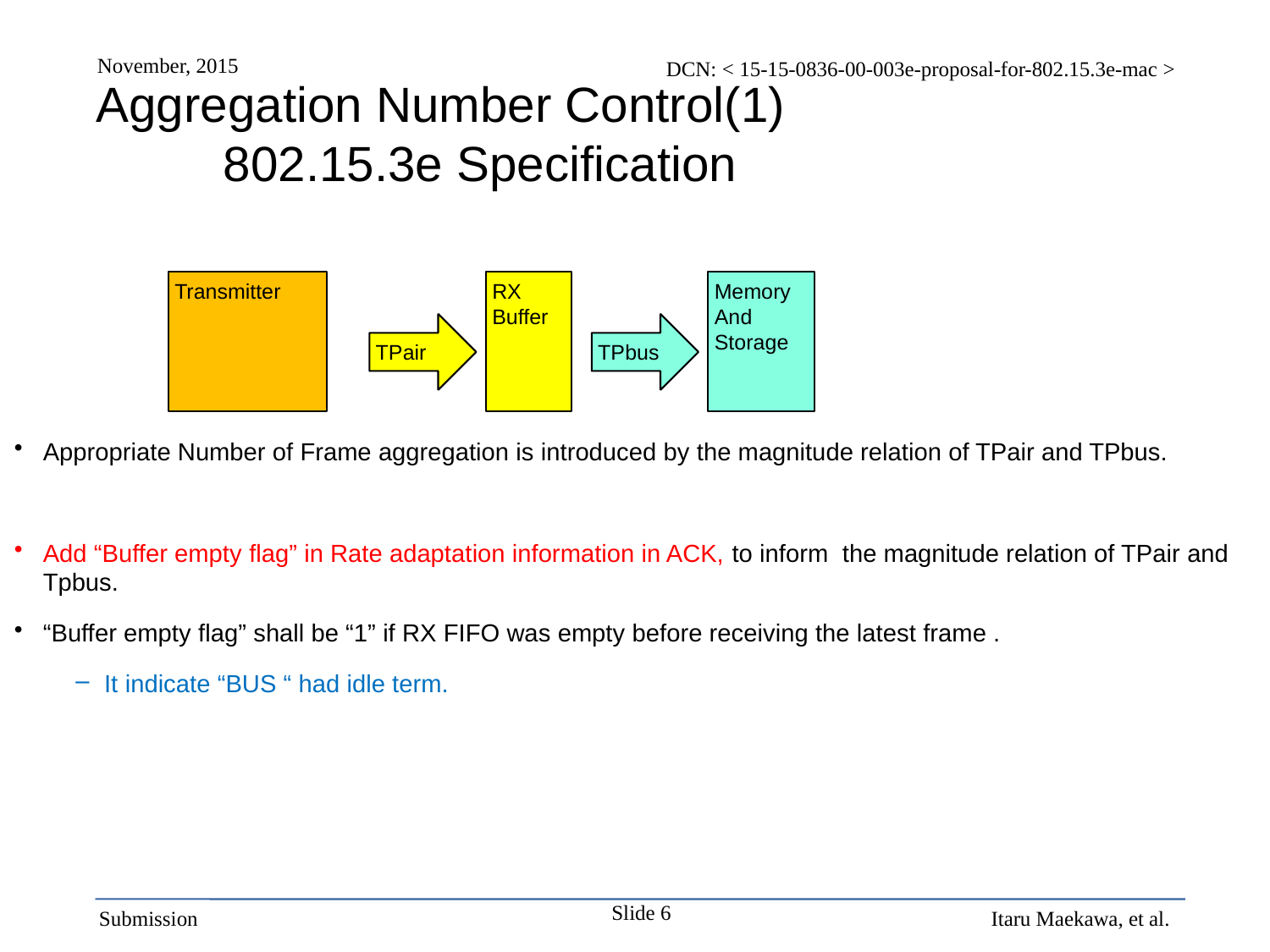

Aggregation Number Control(1)
	802.15.3e Specification

Transmitter

RX
Buffer

Memory
And
Storage

TPair
TPbus

Appropriate Number of Frame aggregation is introduced by the magnitude relation of TPair and TPbus.

Add “Buffer empty flag” in Rate adaptation information in ACK, to inform  the magnitude relation of TPair and Tpbus.
“Buffer empty flag” shall be “1” if RX FIFO was empty before receiving the latest frame .
It indicate “BUS “ had idle term.

Slide 6